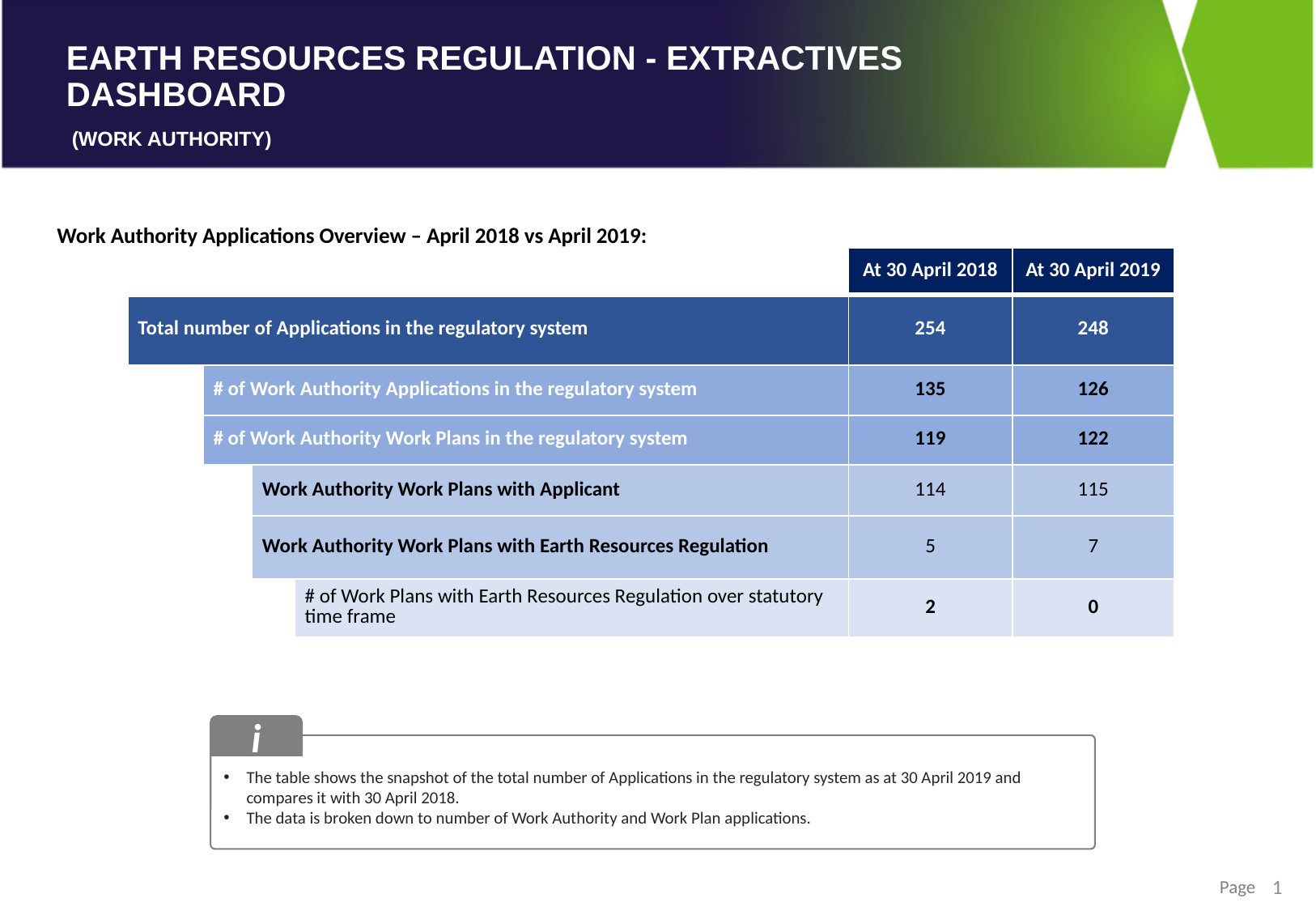

Work Authority Applications Overview – April 2018 vs April 2019:
|  |  |  |  | At 30 April 2018 | At 30 April 2019 |
| --- | --- | --- | --- | --- | --- |
| Total number of Applications in the regulatory system |  |  |  | 254 | 248 |
|  | # of Work Authority Applications in the regulatory system |  |  | 135 | 126 |
|  | # of Work Authority Work Plans in the regulatory system |  |  | 119 | 122 |
|  |  | Work Authority Work Plans with Applicant |  | 114 | 115 |
|  |  | Work Authority Work Plans with Earth Resources Regulation |  | 5 | 7 |
|  |  |  | # of Work Plans with Earth Resources Regulation over statutory time frame | 2 | 0 |
i

The table shows the snapshot of the total number of Applications in the regulatory system as at 30 April 2019 and compares it with 30 April 2018.
The data is broken down to number of Work Authority and Work Plan applications.
1